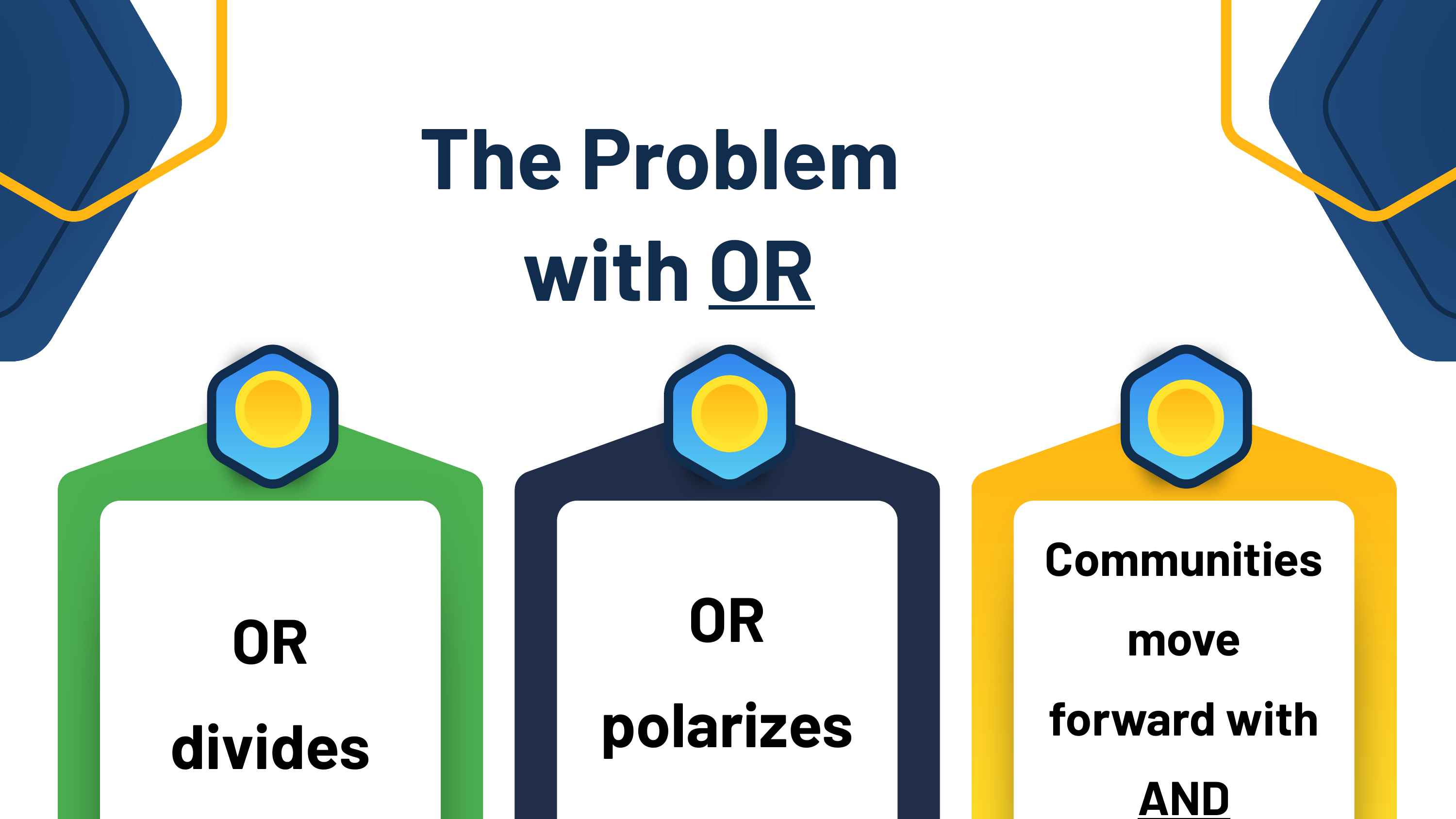

The Problem
with OR

Communities move forward with AND

OR polarizes

OR divides